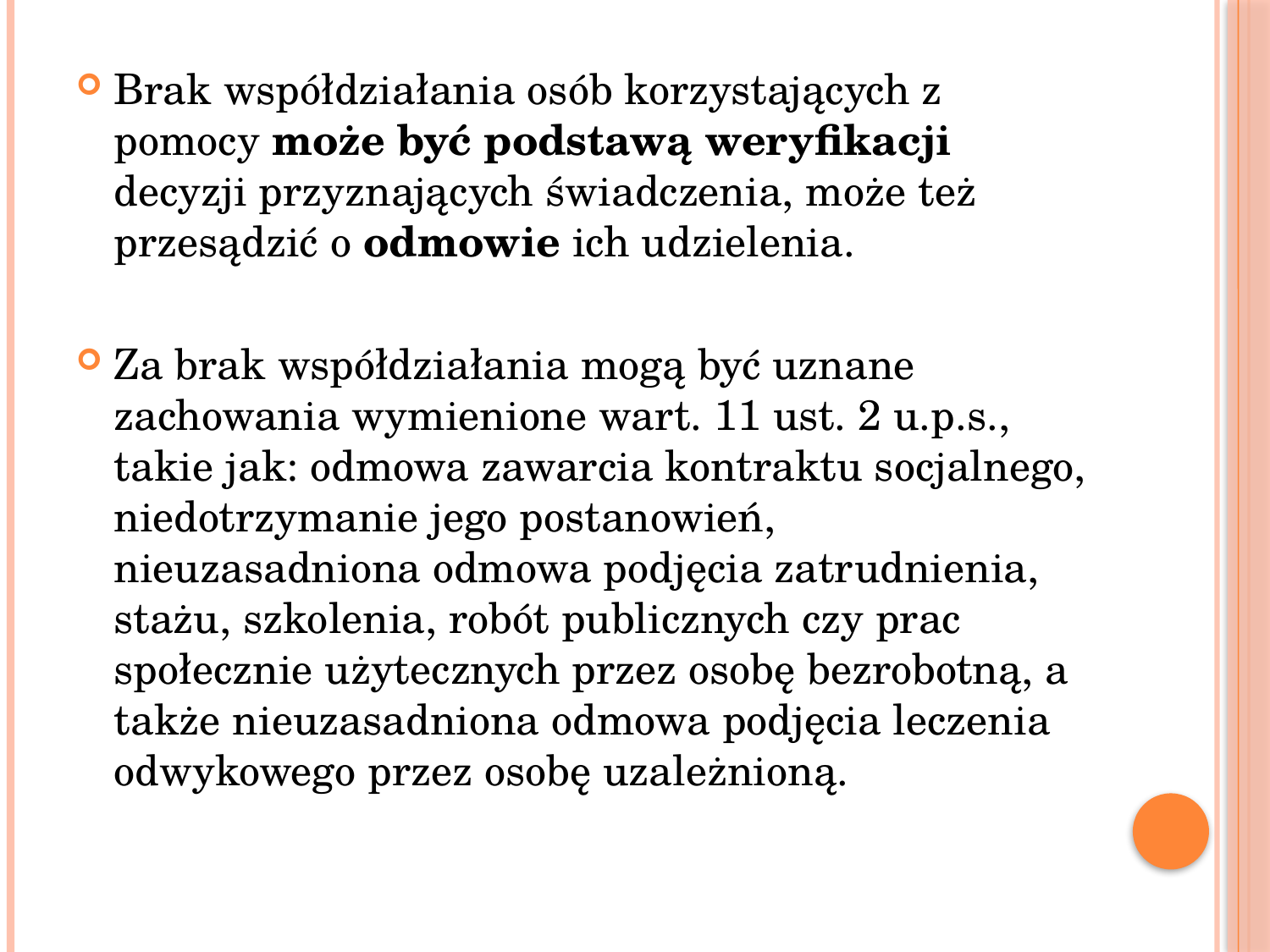

Brak współdziałania osób korzystających z pomocy może być podstawą weryfikacji decyzji przyznających świadczenia, może też przesądzić o odmowie ich udzielenia.

Za brak współdziałania mogą być uznane zachowania wymienione wart. 11 ust. 2 u.p.s., takie jak: odmowa zawarcia kontraktu socjalnego, niedotrzymanie jego postanowień, nieuzasadniona odmowa podjęcia zatrudnienia, stażu, szkolenia, robót publicznych czy prac społecznie użytecznych przez osobę bezrobotną, a także nieuzasadniona odmowa podjęcia leczenia odwykowego przez osobę uzależnioną.